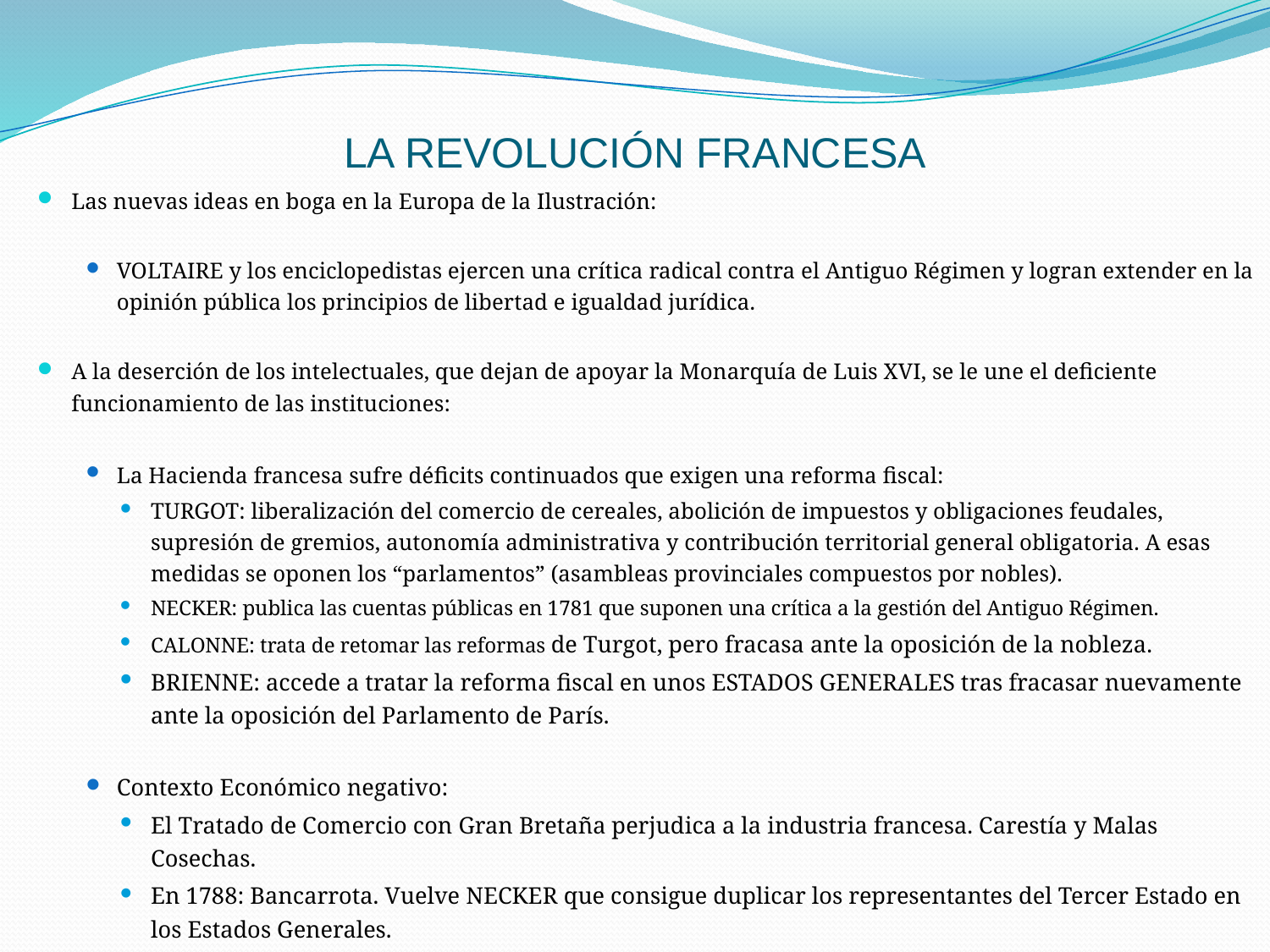

# LA REVOLUCIÓN FRANCESA
Las nuevas ideas en boga en la Europa de la Ilustración:

VOLTAIRE y los enciclopedistas ejercen una crítica radical contra el Antiguo Régimen y logran extender en la opinión pública los principios de libertad e igualdad jurídica.

A la deserción de los intelectuales, que dejan de apoyar la Monarquía de Luis XVI, se le une el deficiente funcionamiento de las instituciones:

La Hacienda francesa sufre déficits continuados que exigen una reforma fiscal:
TURGOT: liberalización del comercio de cereales, abolición de impuestos y obligaciones feudales, supresión de gremios, autonomía administrativa y contribución territorial general obligatoria. A esas medidas se oponen los “parlamentos” (asambleas provinciales compuestos por nobles).
NECKER: publica las cuentas públicas en 1781 que suponen una crítica a la gestión del Antiguo Régimen.
CALONNE: trata de retomar las reformas de Turgot, pero fracasa ante la oposición de la nobleza.
BRIENNE: accede a tratar la reforma fiscal en unos ESTADOS GENERALES tras fracasar nuevamente ante la oposición del Parlamento de París.

Contexto Económico negativo:
El Tratado de Comercio con Gran Bretaña perjudica a la industria francesa. Carestía y Malas Cosechas.
En 1788: Bancarrota. Vuelve NECKER que consigue duplicar los representantes del Tercer Estado en los Estados Generales.